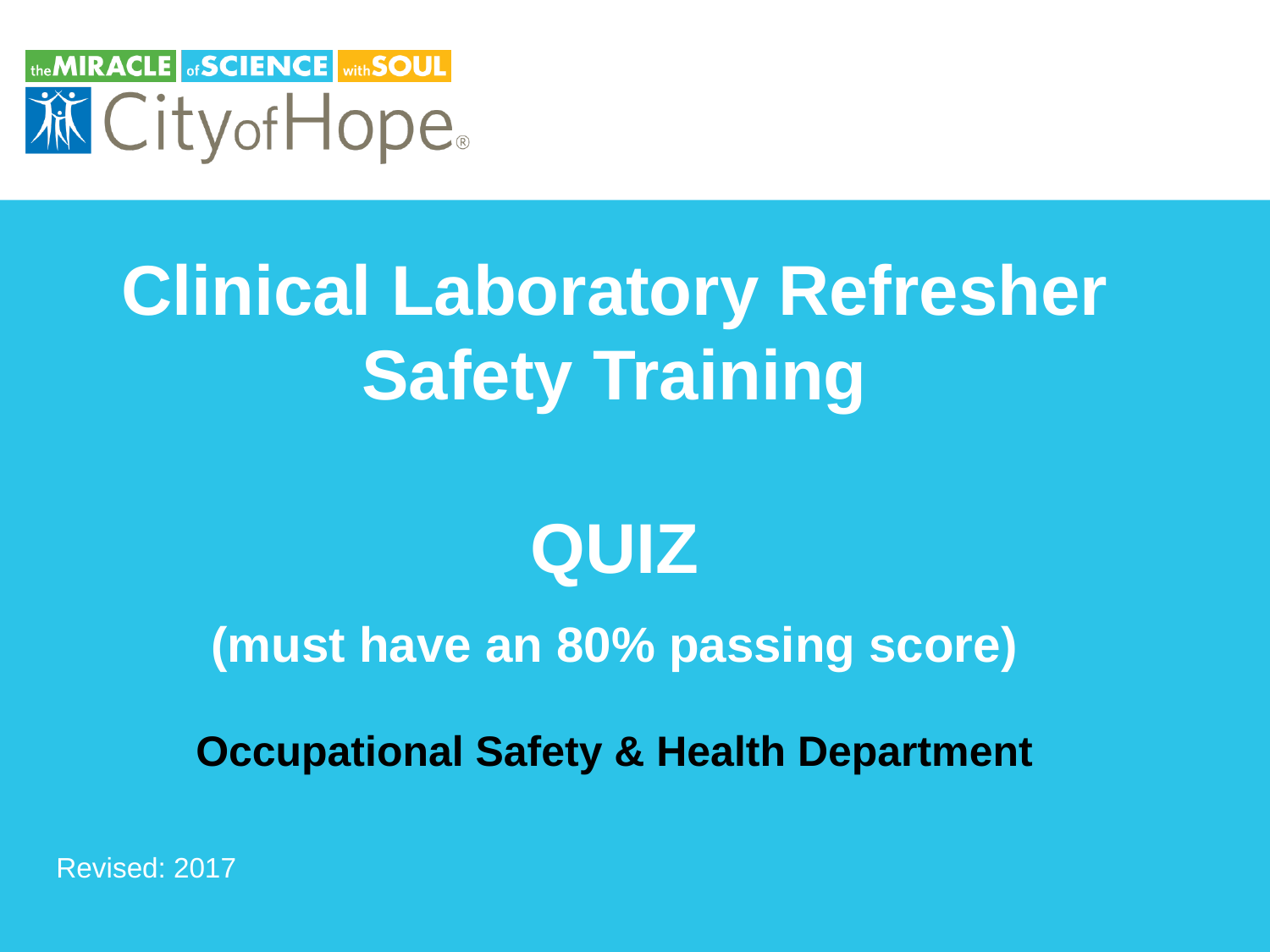

Clinical Laboratory Refresher Safety Training

QUIZ
(must have an 80% passing score)

Occupational Safety & Health Department